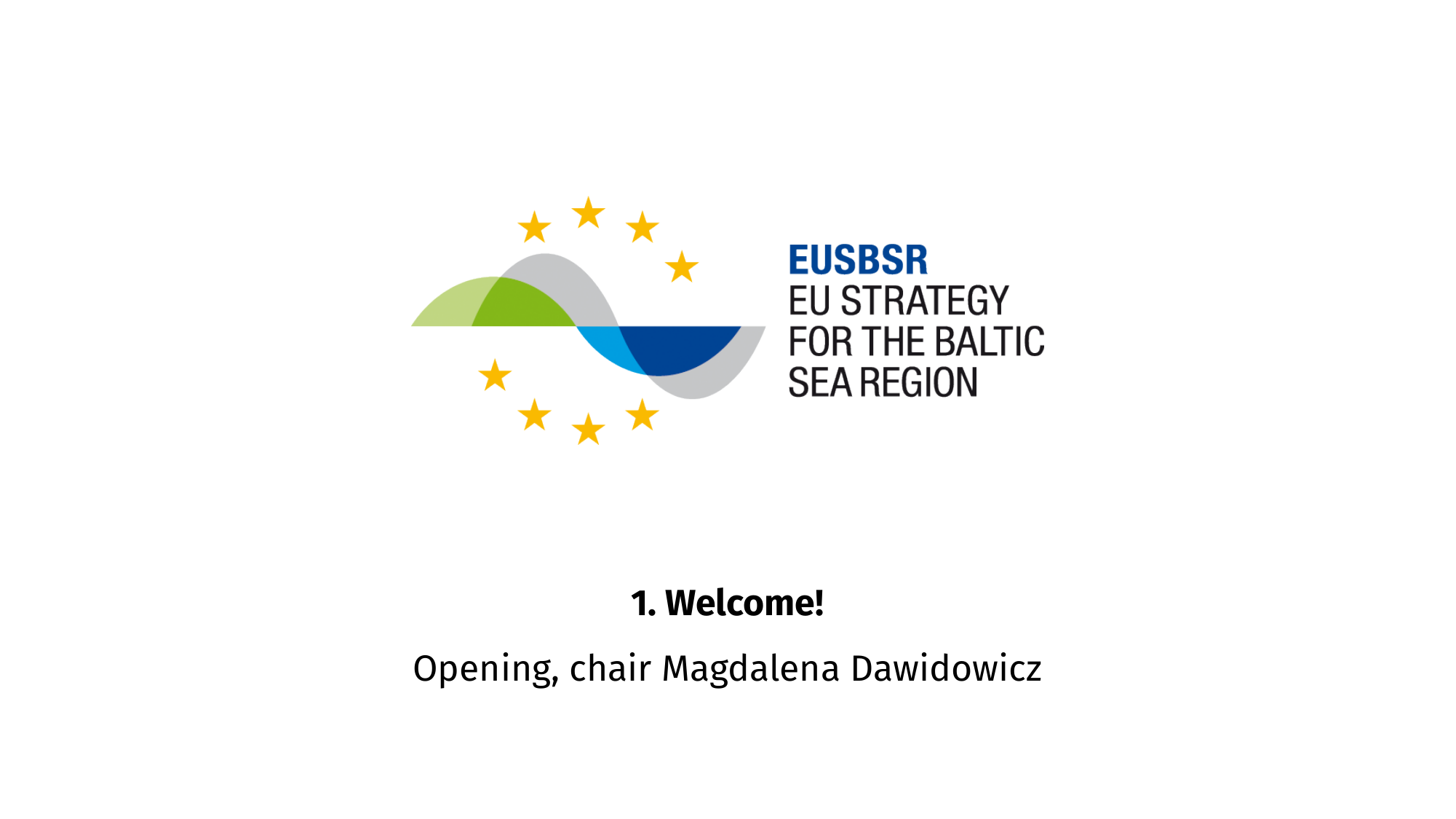

# 1. Welcome! Opening, chair Magdalena Dawidowicz